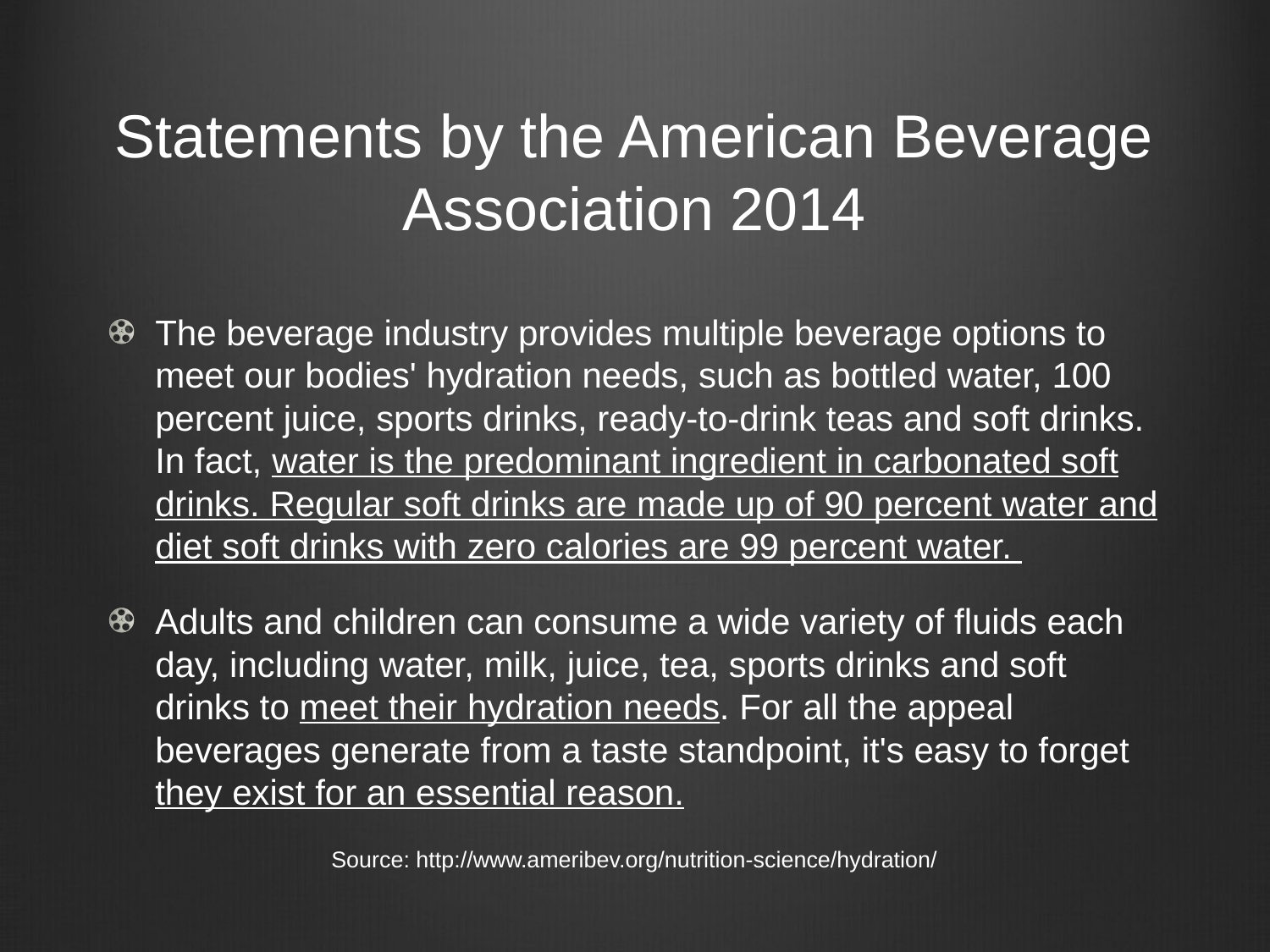

# Statements by the American Beverage Association 2014
The beverage industry provides multiple beverage options to meet our bodies' hydration needs, such as bottled water, 100 percent juice, sports drinks, ready-to-drink teas and soft drinks. In fact, water is the predominant ingredient in carbonated soft drinks. Regular soft drinks are made up of 90 percent water and diet soft drinks with zero calories are 99 percent water.
Adults and children can consume a wide variety of fluids each day, including water, milk, juice, tea, sports drinks and soft drinks to meet their hydration needs. For all the appeal beverages generate from a taste standpoint, it's easy to forget they exist for an essential reason.
Source: http://www.ameribev.org/nutrition-science/hydration/